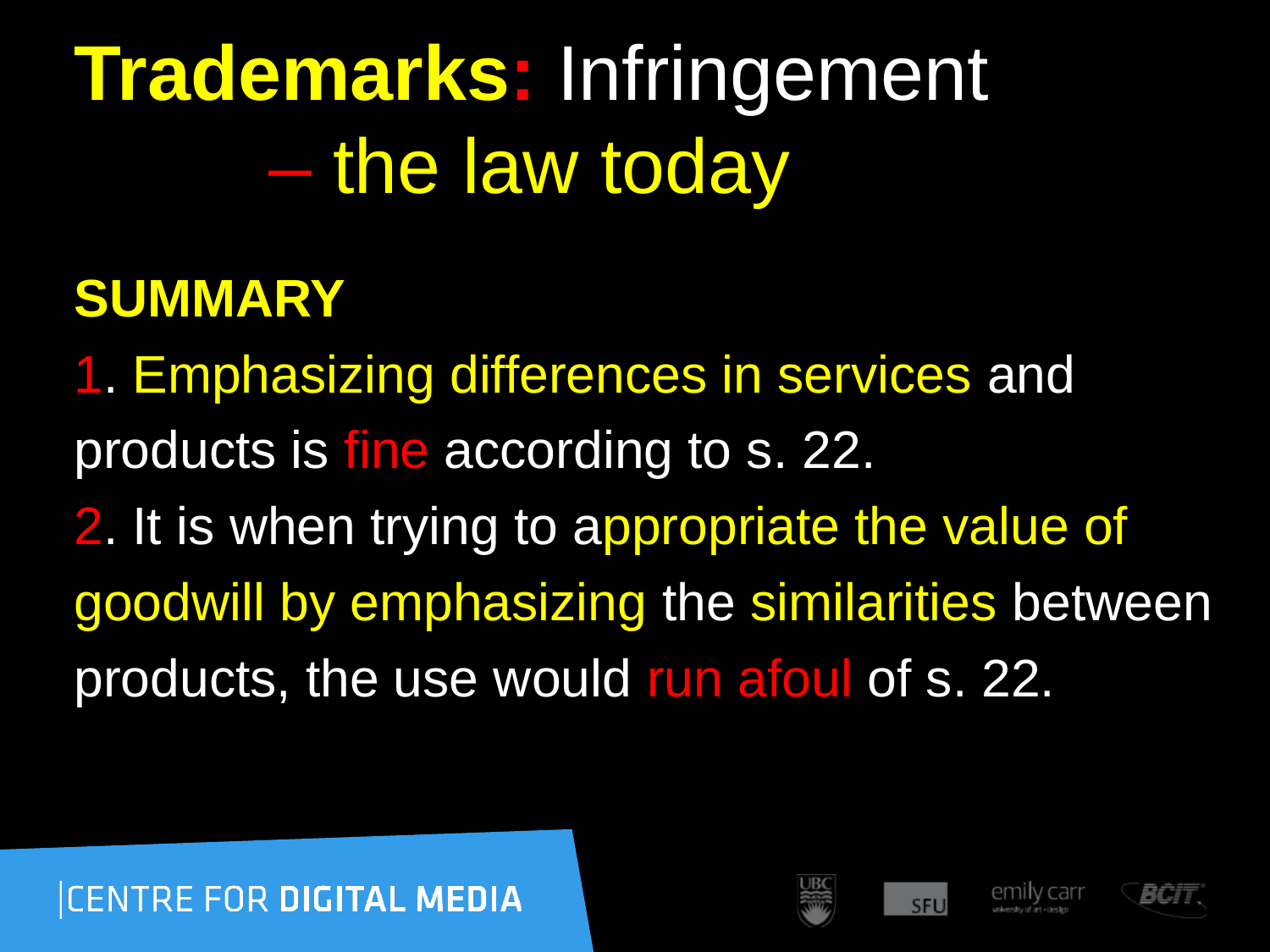

# Trademarks: Infringement – the law today
SUMMARY
1. Emphasizing differences in services and products is fine according to s. 22.
2. It is when trying to appropriate the value of goodwill by emphasizing the similarities between products, the use would run afoul of s. 22.